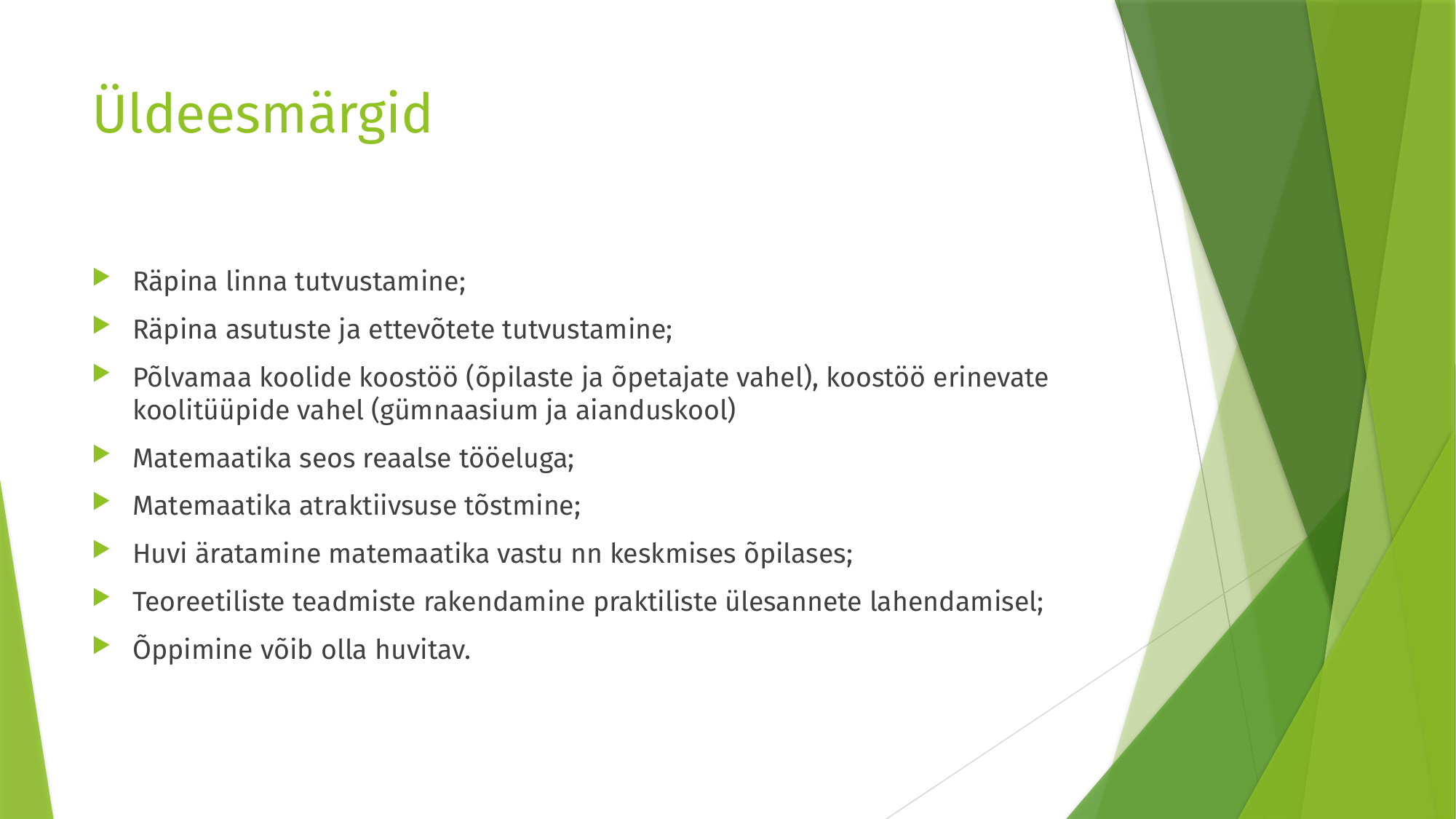

# Üldeesmärgid
Räpina linna tutvustamine;
Räpina asutuste ja ettevõtete tutvustamine;
Põlvamaa koolide koostöö (õpilaste ja õpetajate vahel), koostöö erinevate koolitüüpide vahel (gümnaasium ja aianduskool)
Matemaatika seos reaalse tööeluga;
Matemaatika atraktiivsuse tõstmine;
Huvi äratamine matemaatika vastu nn keskmises õpilases;
Teoreetiliste teadmiste rakendamine praktiliste ülesannete lahendamisel;
Õppimine võib olla huvitav.